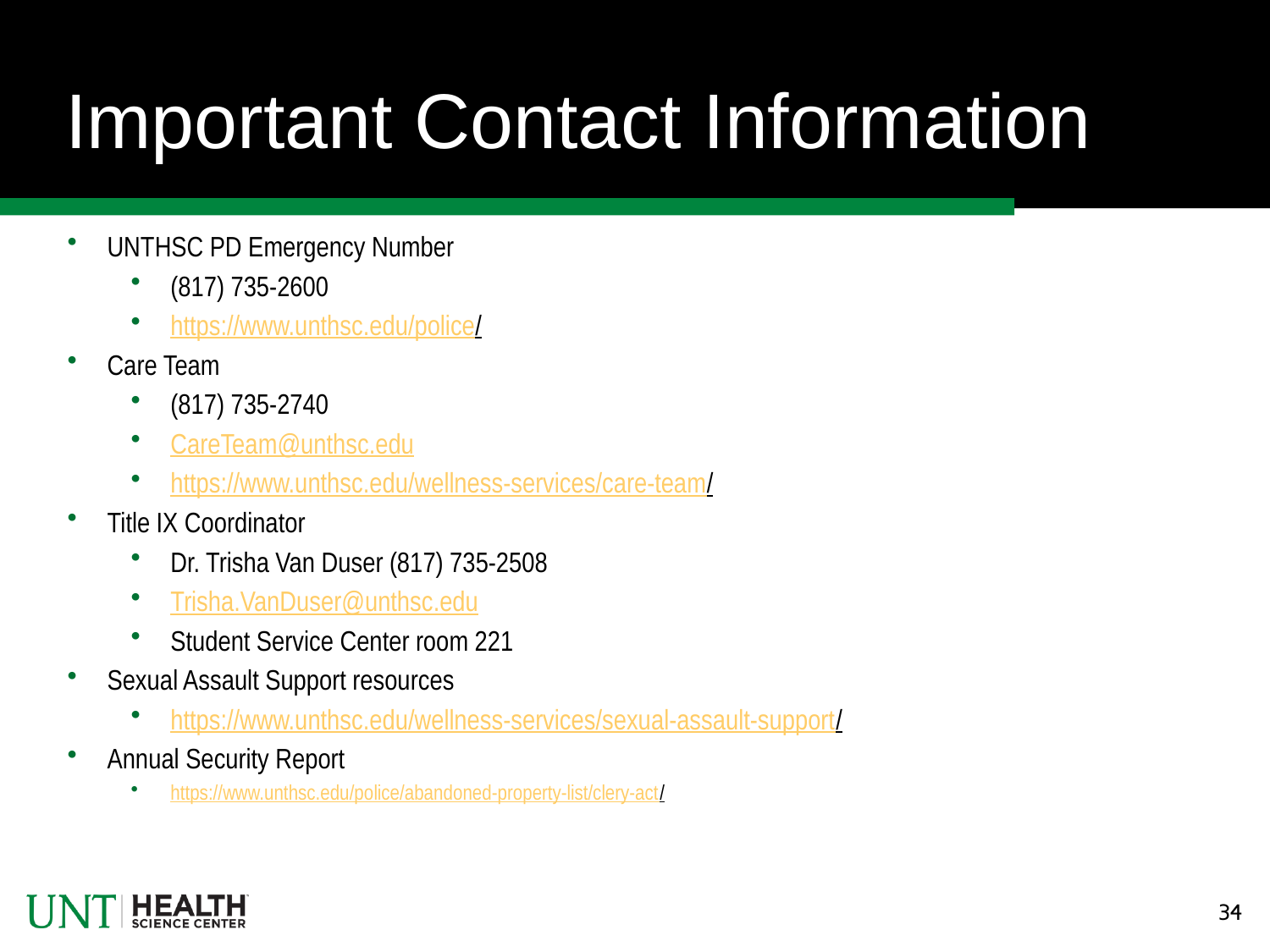

# Important Contact Information
UNTHSC PD Emergency Number
(817) 735-2600
https://www.unthsc.edu/police/
Care Team
(817) 735-2740
CareTeam@unthsc.edu
https://www.unthsc.edu/wellness-services/care-team/
Title IX Coordinator
Dr. Trisha Van Duser (817) 735-2508
Trisha.VanDuser@unthsc.edu
Student Service Center room 221
Sexual Assault Support resources
https://www.unthsc.edu/wellness-services/sexual-assault-support/
Annual Security Report
https://www.unthsc.edu/police/abandoned-property-list/clery-act/
34